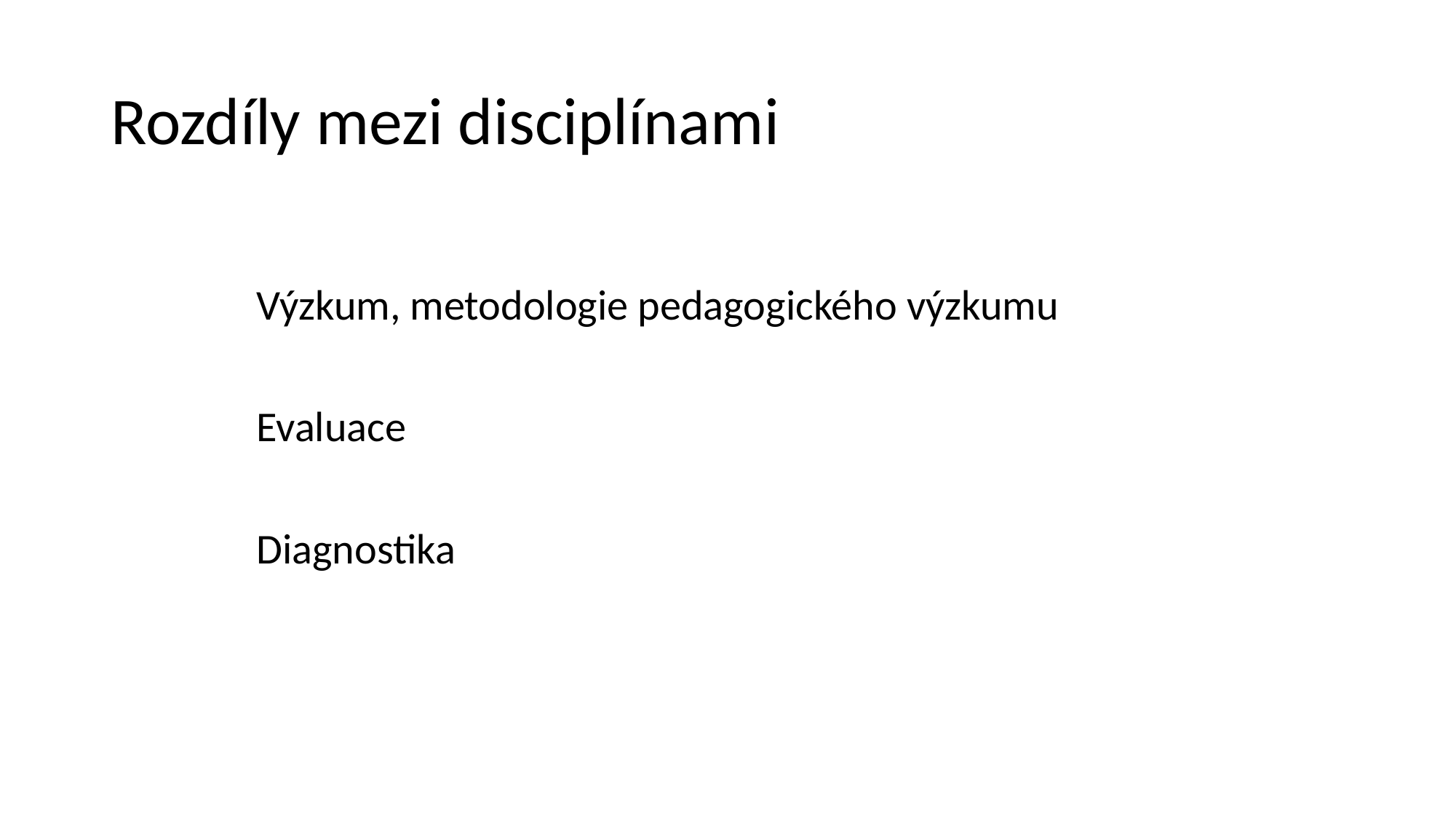

# Rozdíly mezi disciplínami
Výzkum, metodologie pedagogického výzkumu

Evaluace

Diagnostika